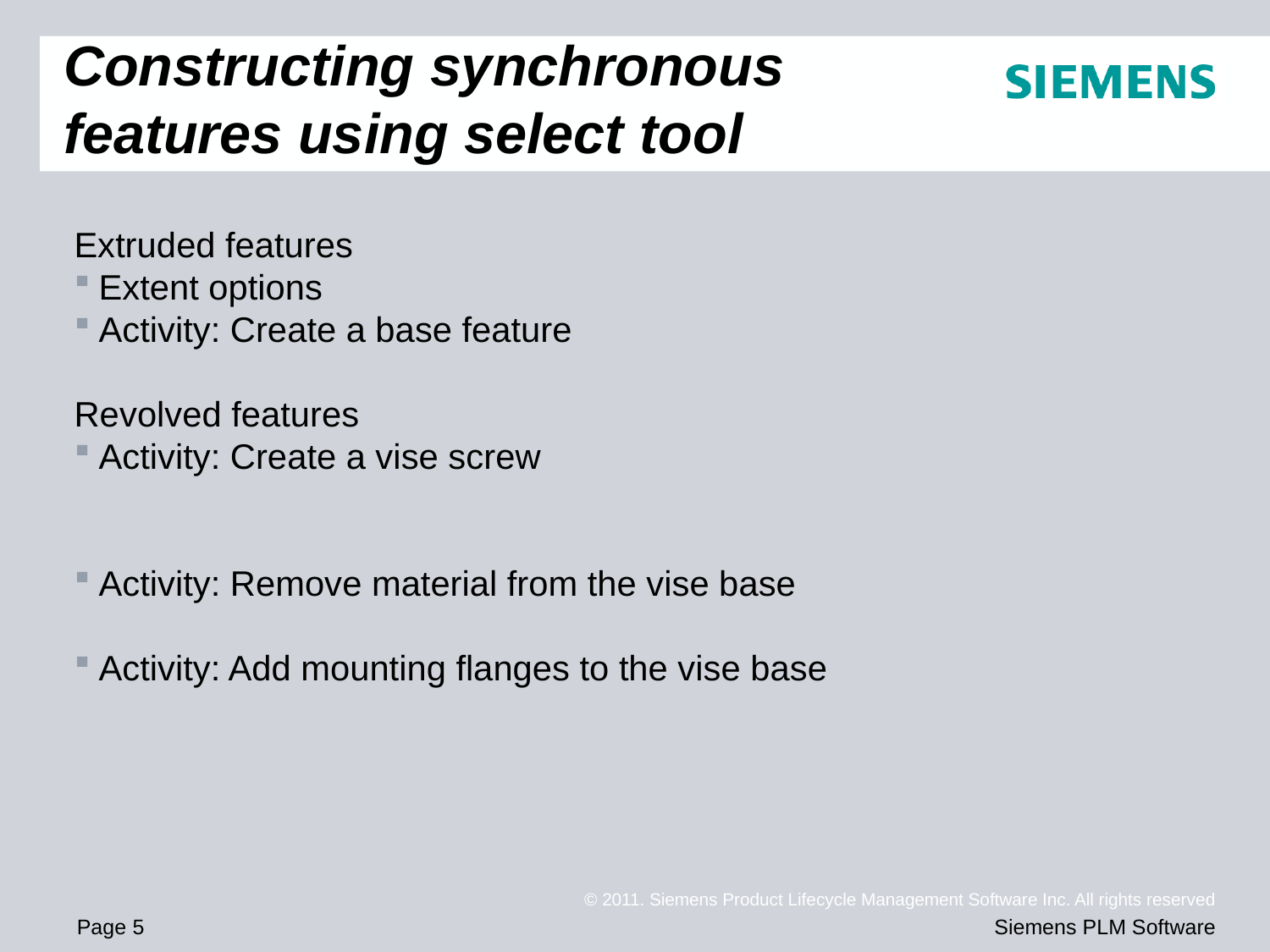

# Constructing synchronous features using select tool
Extruded features
Extent options
Activity: Create a base feature

Revolved features
Activity: Create a vise screw

Activity: Remove material from the vise base

Activity: Add mounting flanges to the vise base